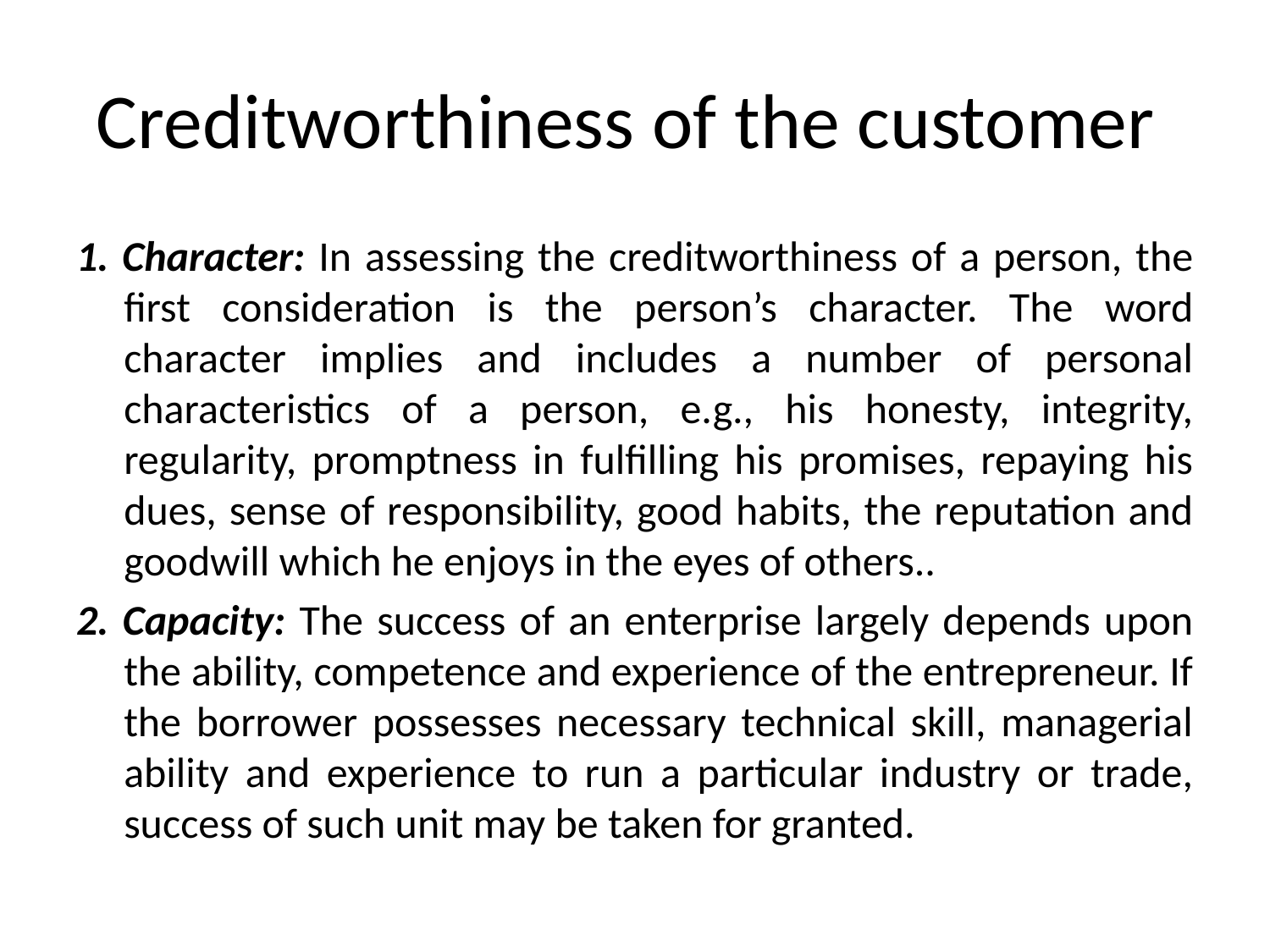

# Creditworthiness of the customer
1. Character: In assessing the creditworthiness of a person, the first consideration is the person’s character. The word character implies and includes a number of personal characteristics of a person, e.g., his honesty, integrity, regularity, promptness in fulfilling his promises, repaying his dues, sense of responsibility, good habits, the reputation and goodwill which he enjoys in the eyes of others..
2. Capacity: The success of an enterprise largely depends upon the ability, competence and experience of the entrepreneur. If the borrower possesses necessary technical skill, managerial ability and experience to run a particular industry or trade, success of such unit may be taken for granted.